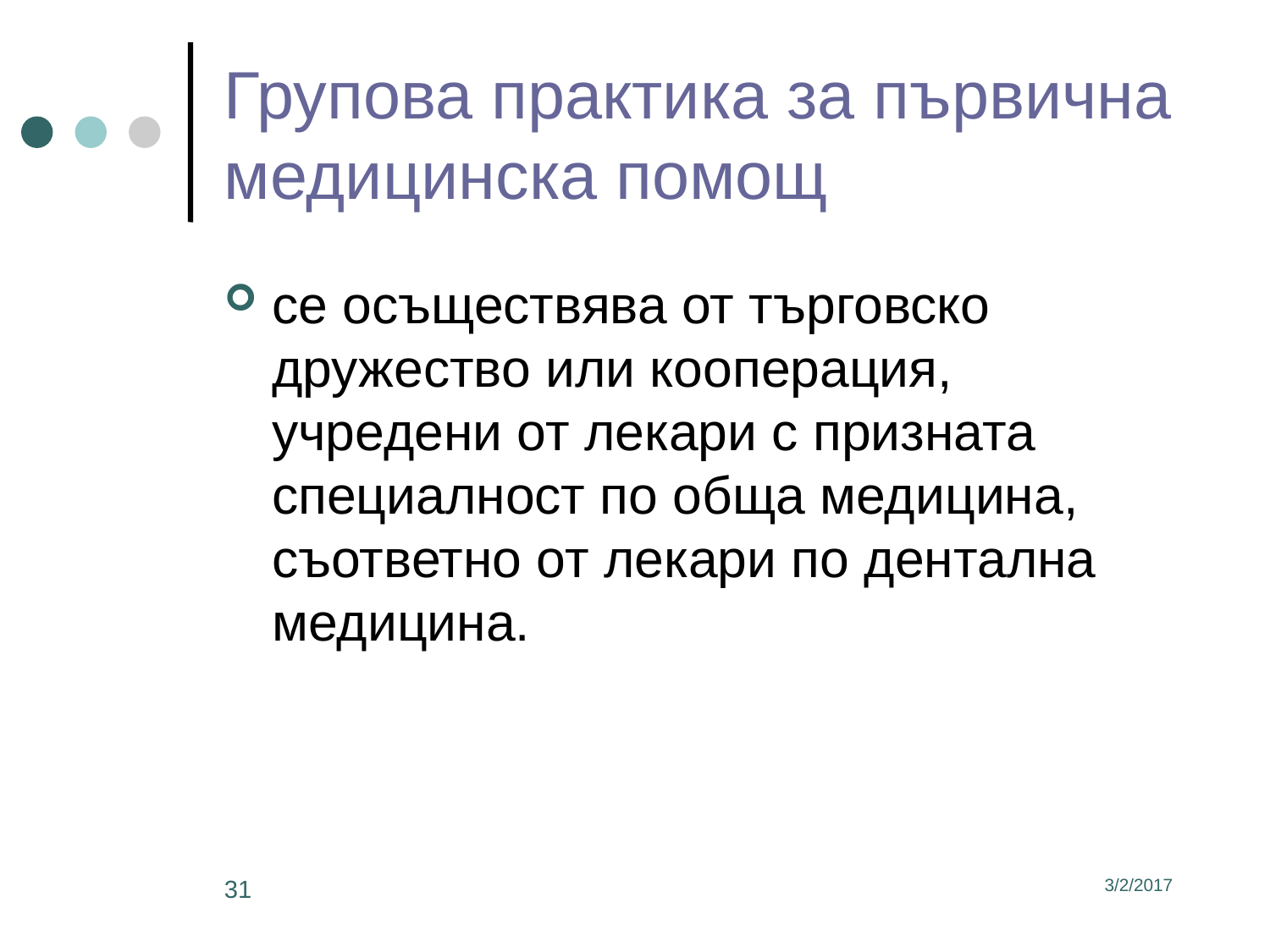

# Групова практика за първична медицинска помощ
се осъществява от търговско дружество или кооперация, учредени от лекари с призната специалност по обща медицина, съответно от лекари по дентална медицина.
31
3/2/2017